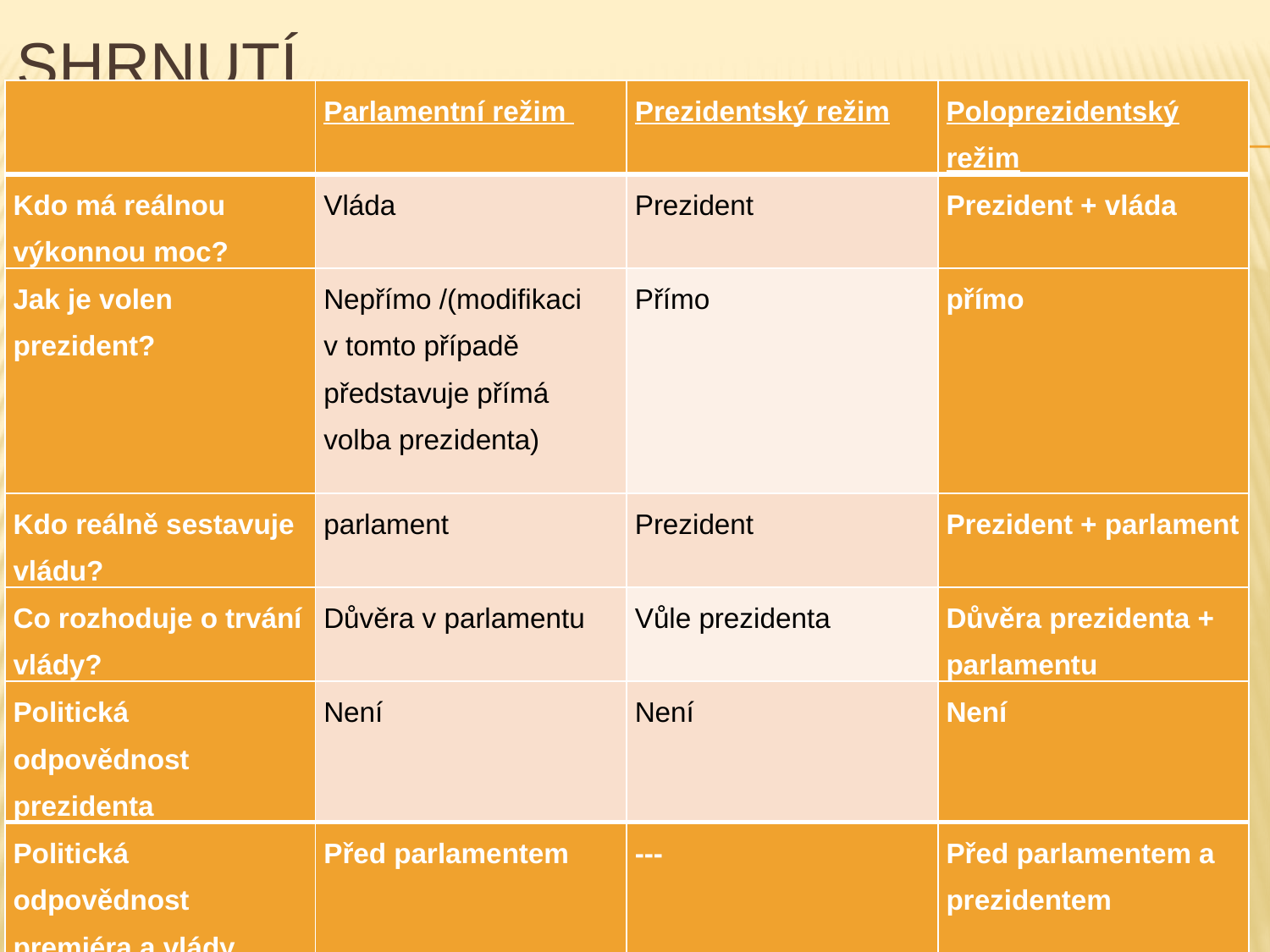

# Shrnutí
|  | Parlamentní režim | Prezidentský režim | Poloprezidentský režim |
| --- | --- | --- | --- |
| Kdo má reálnou výkonnou moc? | Vláda | Prezident | Prezident + vláda |
| Jak je volen prezident? | Nepřímo /(modifikaci v tomto případě představuje přímá volba prezidenta) | Přímo | přímo |
| Kdo reálně sestavuje vládu? | parlament | Prezident | Prezident + parlament |
| Co rozhoduje o trvání vlády? | Důvěra v parlamentu | Vůle prezidenta | Důvěra prezidenta + parlamentu |
| Politická odpovědnost prezidenta | Není | Není | Není |
| Politická odpovědnost premiéra a vlády | Před parlamentem | --- | Před parlamentem a prezidentem |